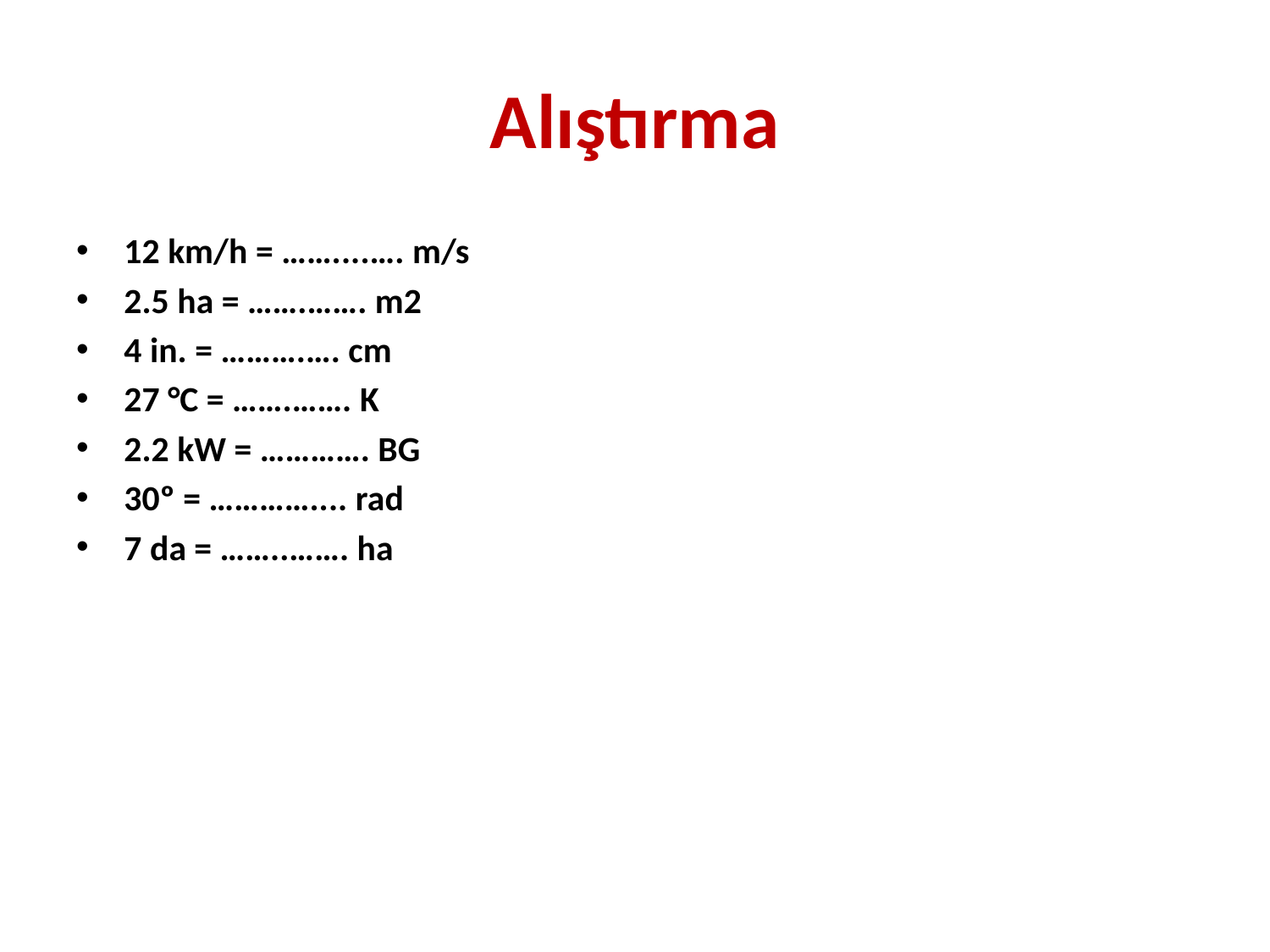

# Alıştırma
12 km/h = ……....…. m/s
2.5 ha = …….……. m2
4 in. = ……….…. cm
27 °C = …….……. K
2.2 kW = …………. BG
30º = ………….... rad
7 da = ……..……. ha